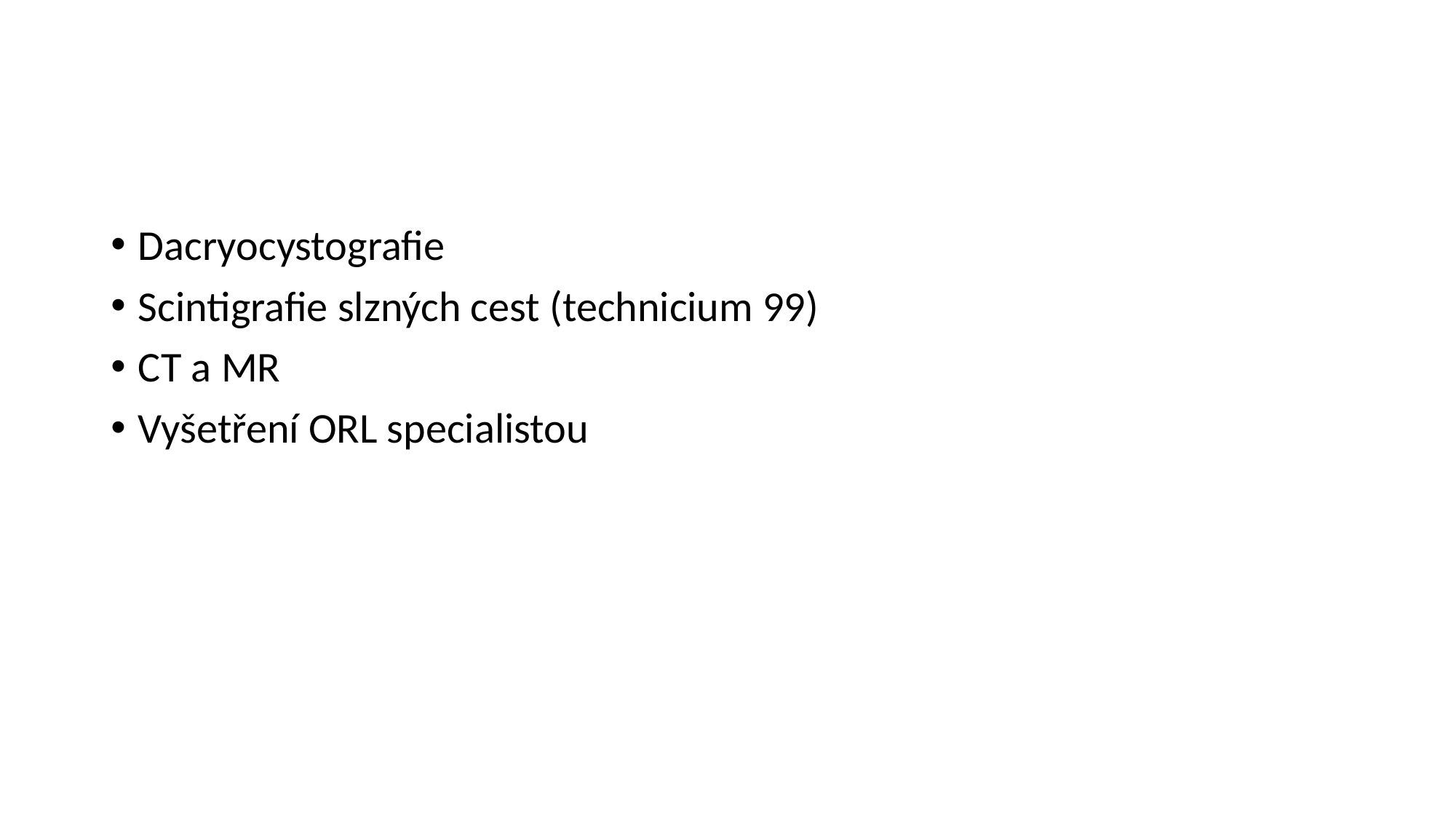

#
Dacryocystografie
Scintigrafie slzných cest (technicium 99)
CT a MR
Vyšetření ORL specialistou